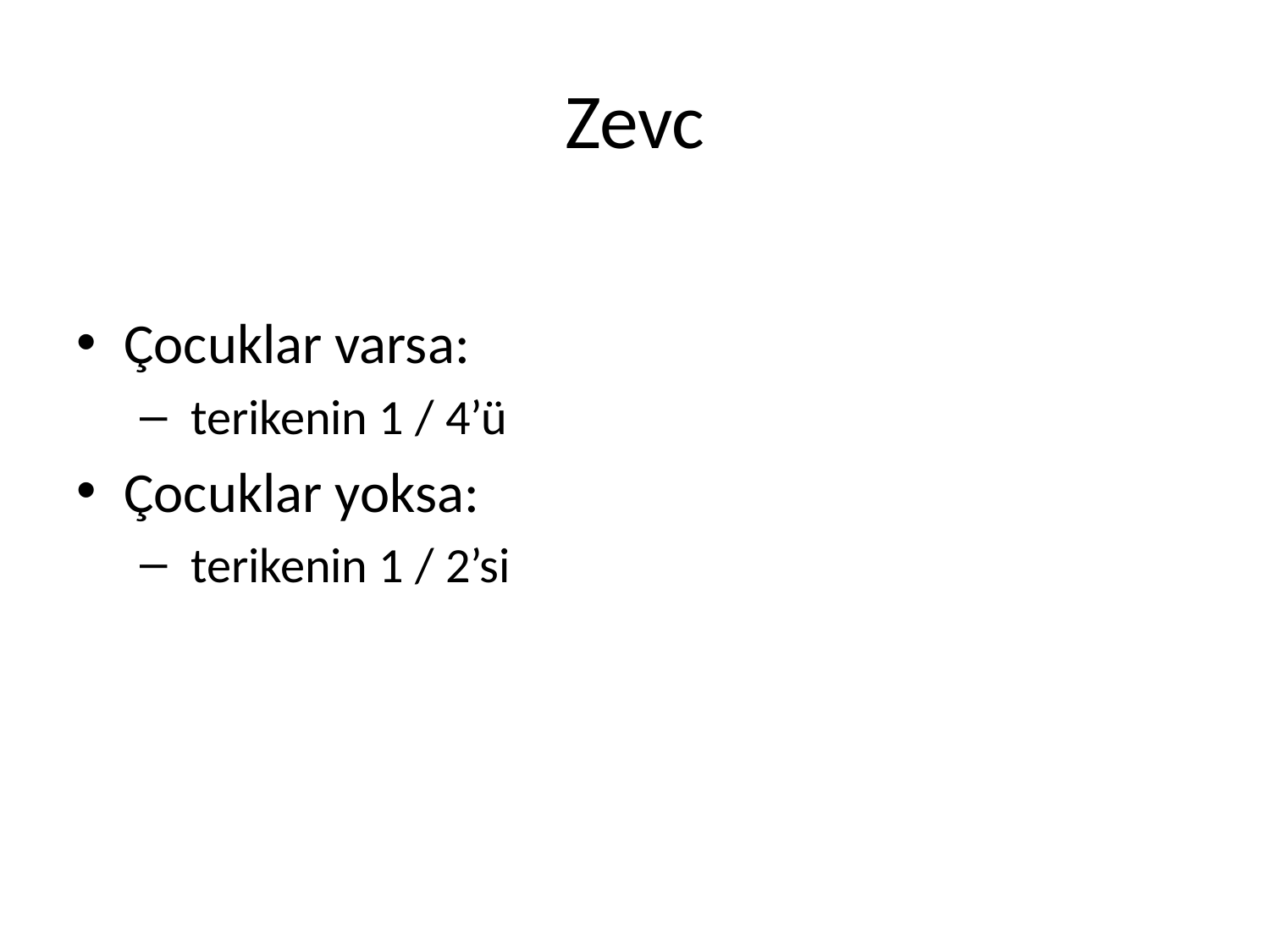

# Zevc

Çocuklar varsa:
 terikenin 1 / 4’ü
Çocuklar yoksa:
 terikenin 1 / 2’si